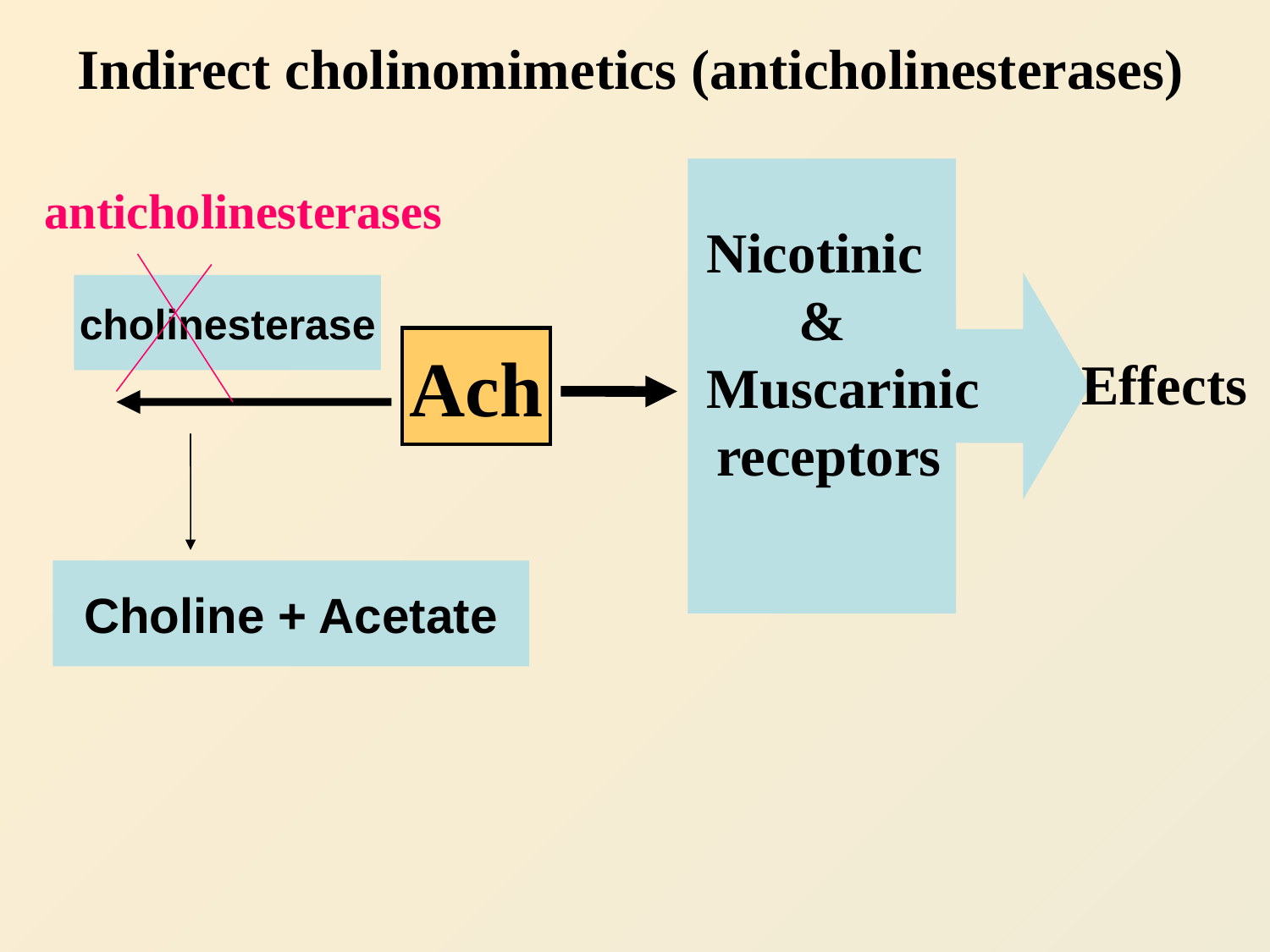

Indirect cholinomimetics (anticholinesterases)

anticholinesterases

Nicotinic
&
   Muscarinic
 receptors

cholinesterase
Ach
Effects

Choline + Acetate